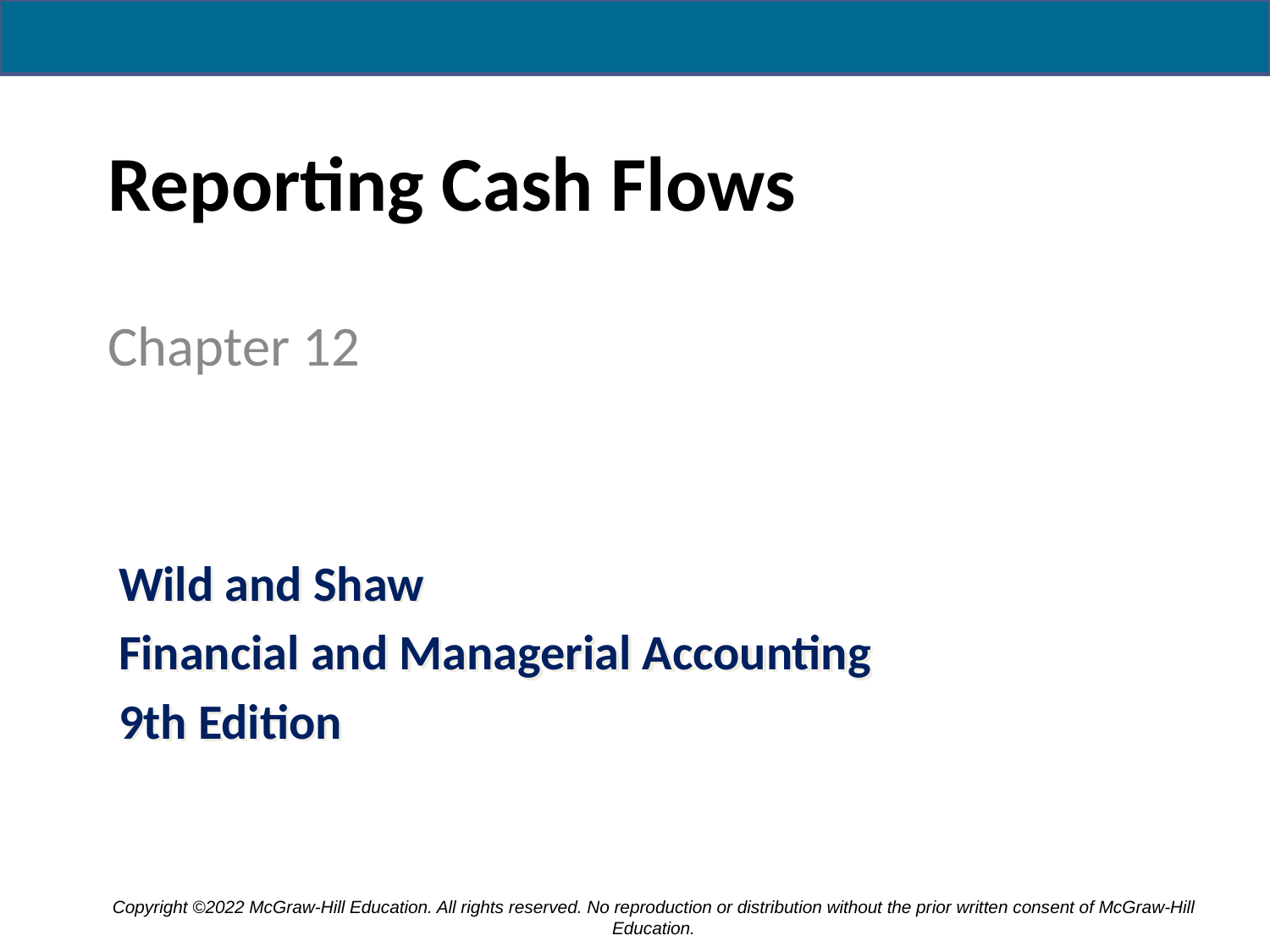

# Reporting Cash Flows
Chapter 12

Wild and Shaw
Financial and Managerial Accounting
9th Edition

Copyright ©2022 McGraw-Hill Education. All rights reserved. No reproduction or distribution without the prior written consent of McGraw-Hill Education.